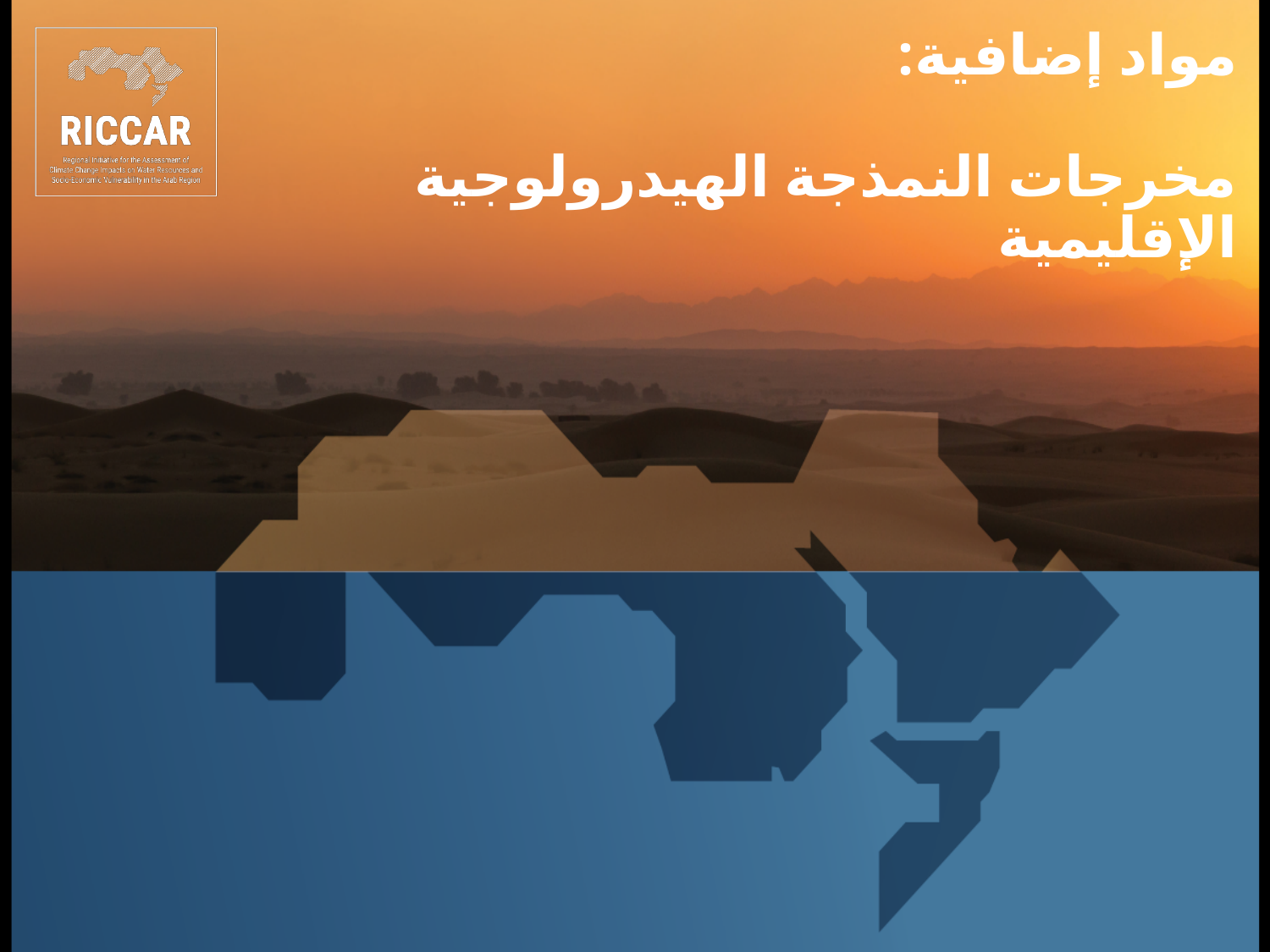

# مواد إضافية: مخرجات النمذجة الهيدرولوجية الإقليمية